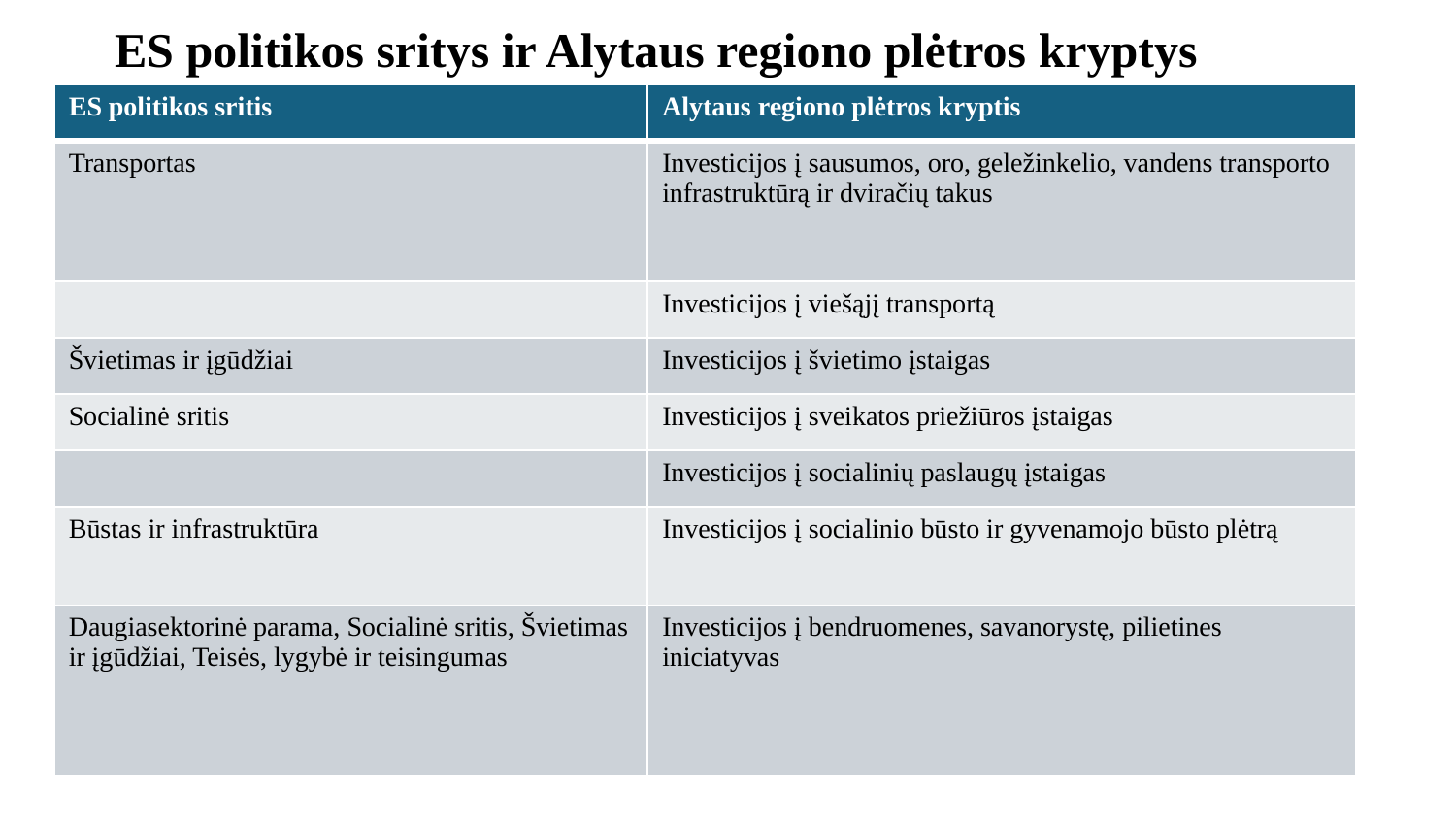

# ES politikos sritys ir Alytaus regiono plėtros kryptys
| ES politikos sritis | Alytaus regiono plėtros kryptis |
| --- | --- |
| Transportas | Investicijos į sausumos, oro, geležinkelio, vandens transporto infrastruktūrą ir dviračių takus |
|  | Investicijos į viešąjį transportą |
| Švietimas ir įgūdžiai | Investicijos į švietimo įstaigas |
| Socialinė sritis | Investicijos į sveikatos priežiūros įstaigas |
|  | Investicijos į socialinių paslaugų įstaigas |
| Būstas ir infrastruktūra | Investicijos į socialinio būsto ir gyvenamojo būsto plėtrą |
| Daugiasektorinė parama, Socialinė sritis, Švietimas ir įgūdžiai, Teisės, lygybė ir teisingumas | Investicijos į bendruomenes, savanorystę, pilietines iniciatyvas |